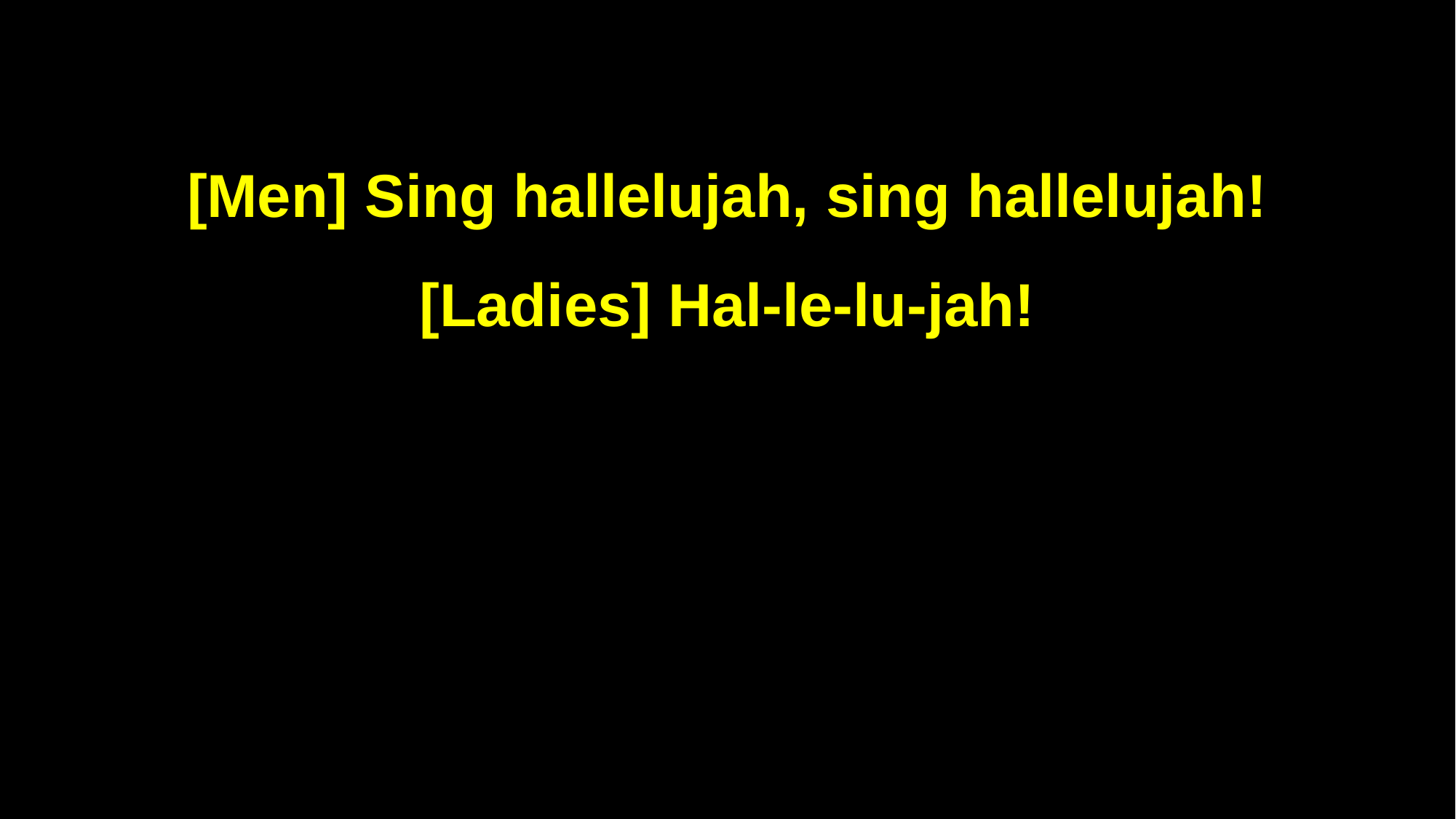

[Men] Sing hallelujah, sing hallelujah!
[Ladies] Hal-le-lu-jah!